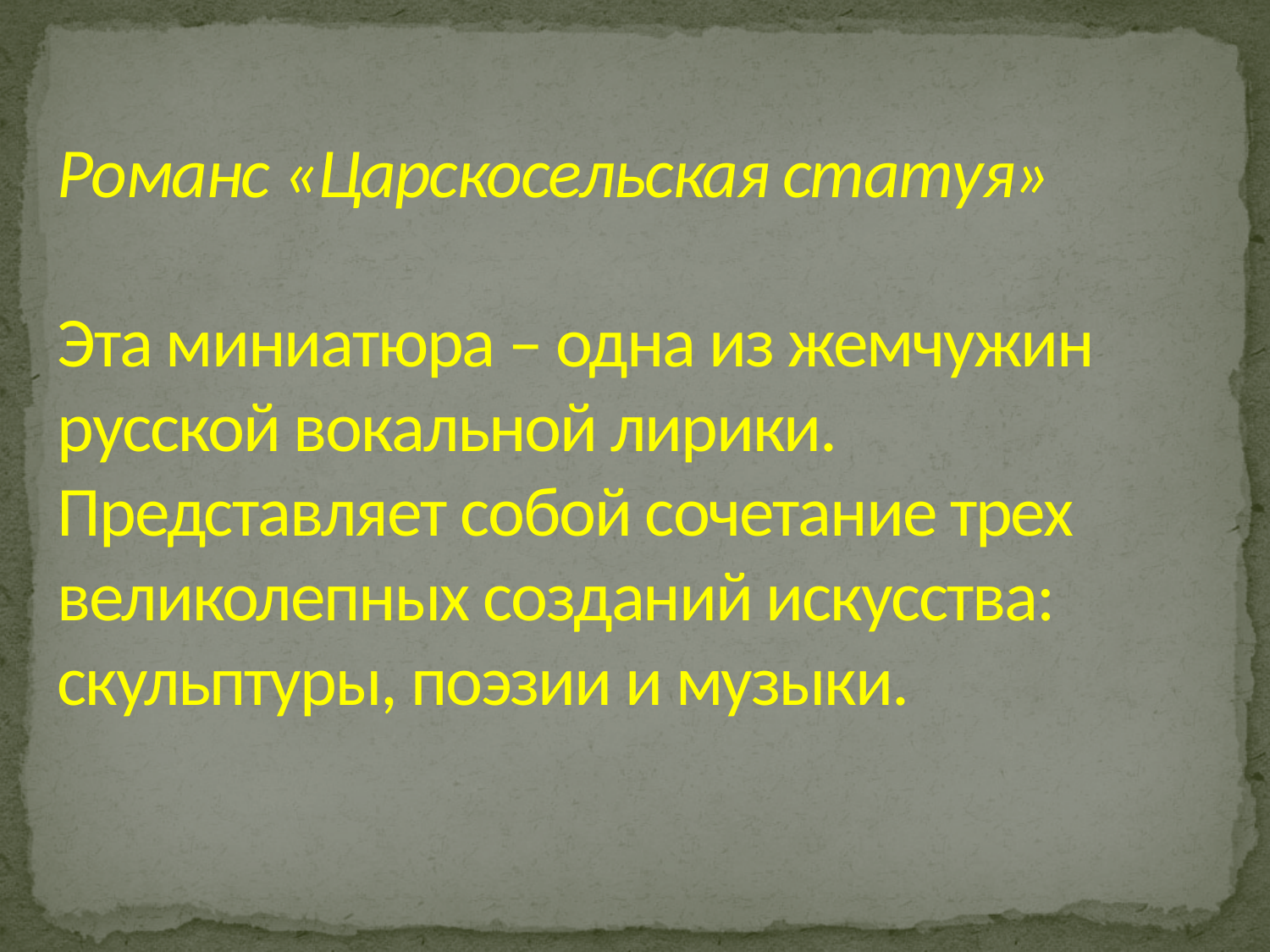

# Романс «Царскосельская статуя» Эта миниатюра – одна из жемчужин русской вокальной лирики. Представляет собой сочетание трех великолепных созданий искусства: скульптуры, поэзии и музыки.